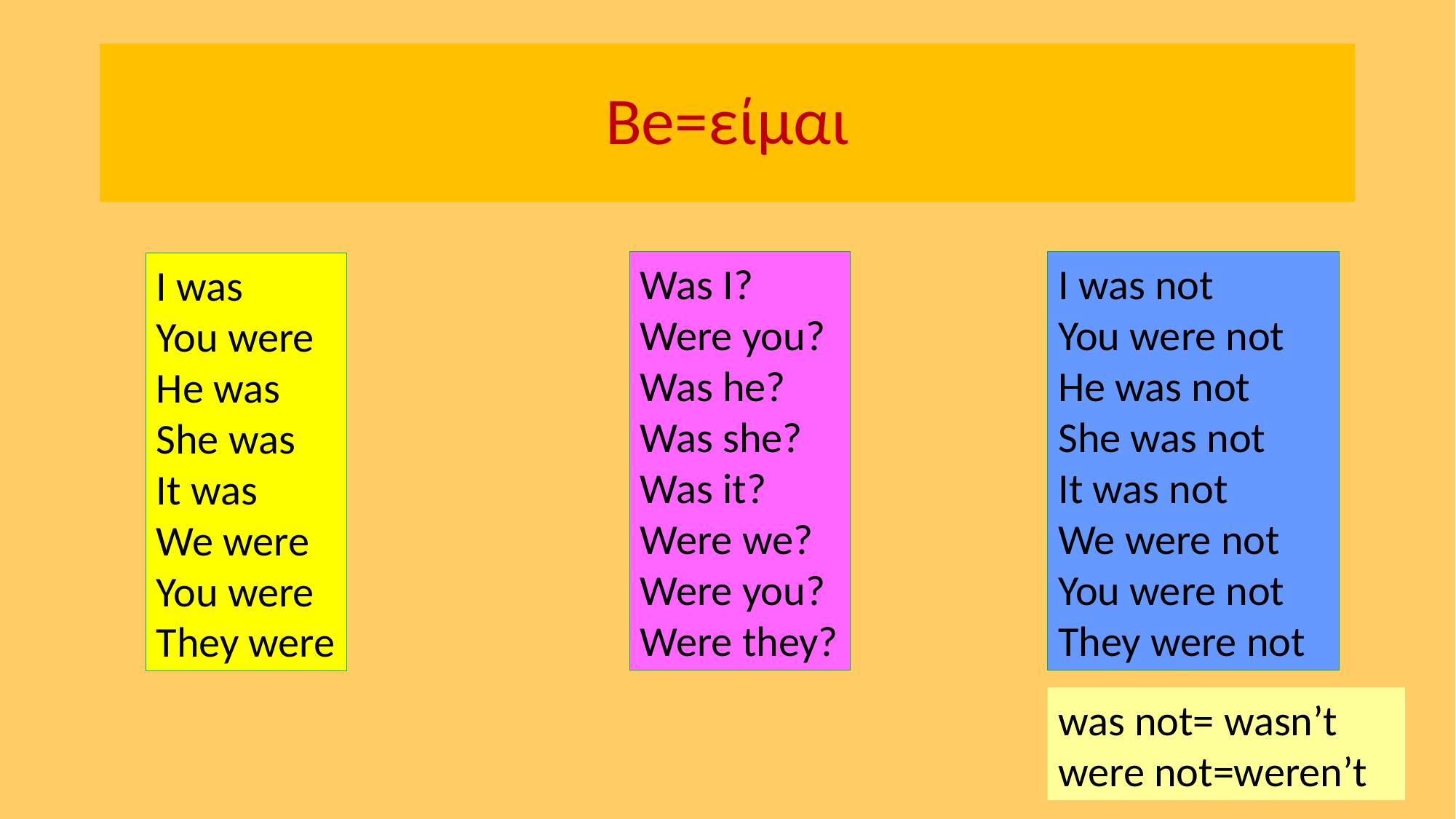

# Be=είμαι
Was I?
Were you?
Was he?
Was she?
Was it?
Were we?
Were you?
Were they?
I was not
You were not
He was not
She was not
It was not
We were not
You were not
They were not
I was
You were
He was
She was
It was
We were
You were
They were
was not= wasn’t
were not=weren’t